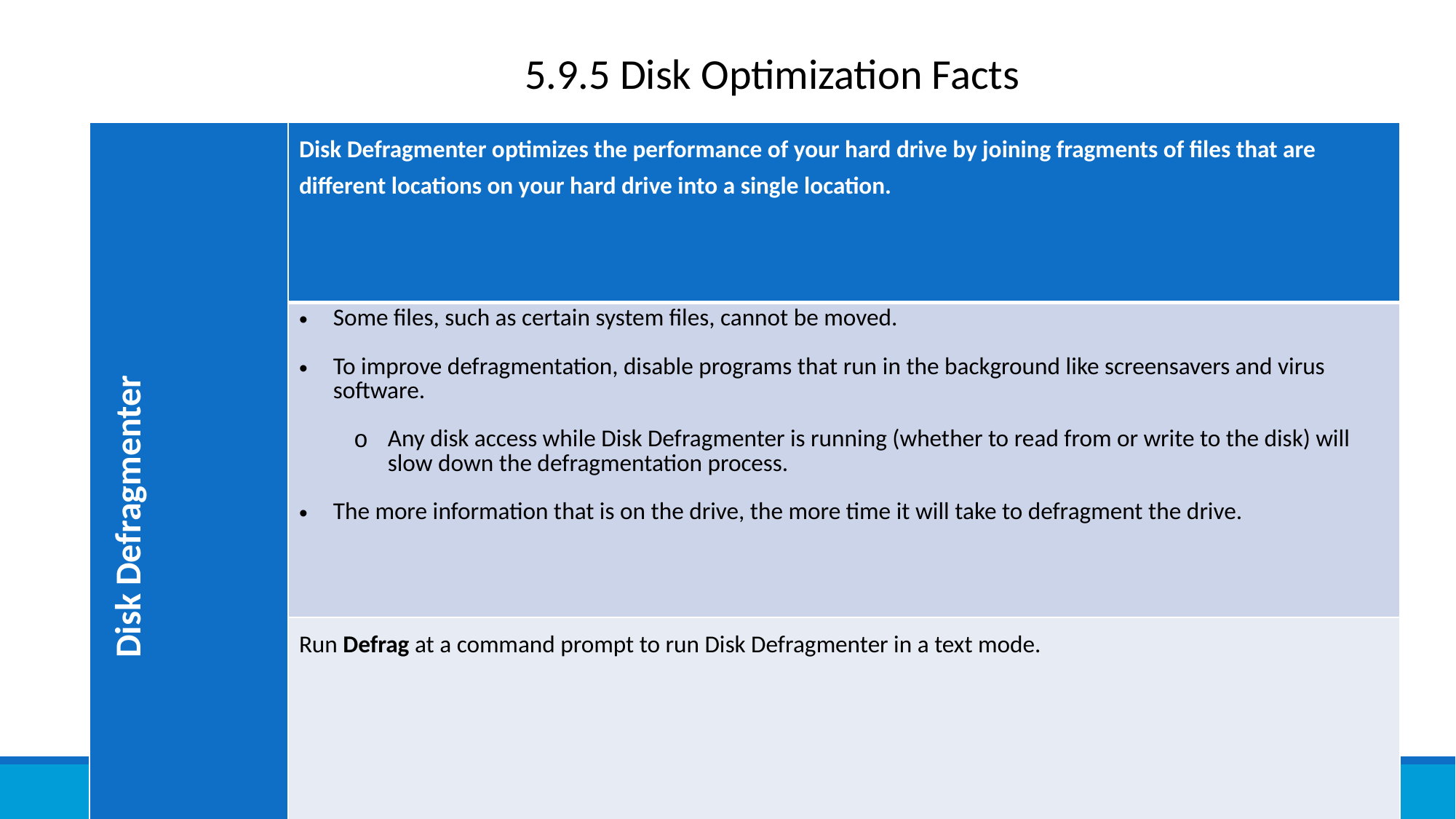

5.9.5 Disk Optimization Facts
| Disk Defragmenter | Disk Defragmenter optimizes the performance of your hard drive by joining fragments of files that are different locations on your hard drive into a single location. |
| --- | --- |
|  | Some files, such as certain system files, cannot be moved. To improve defragmentation, disable programs that run in the background like screensavers and virus software. Any disk access while Disk Defragmenter is running (whether to read from or write to the disk) will slow down the defragmentation process. The more information that is on the drive, the more time it will take to defragment the drive. |
|  | Run Defrag at a command prompt to run Disk Defragmenter in a text mode. |